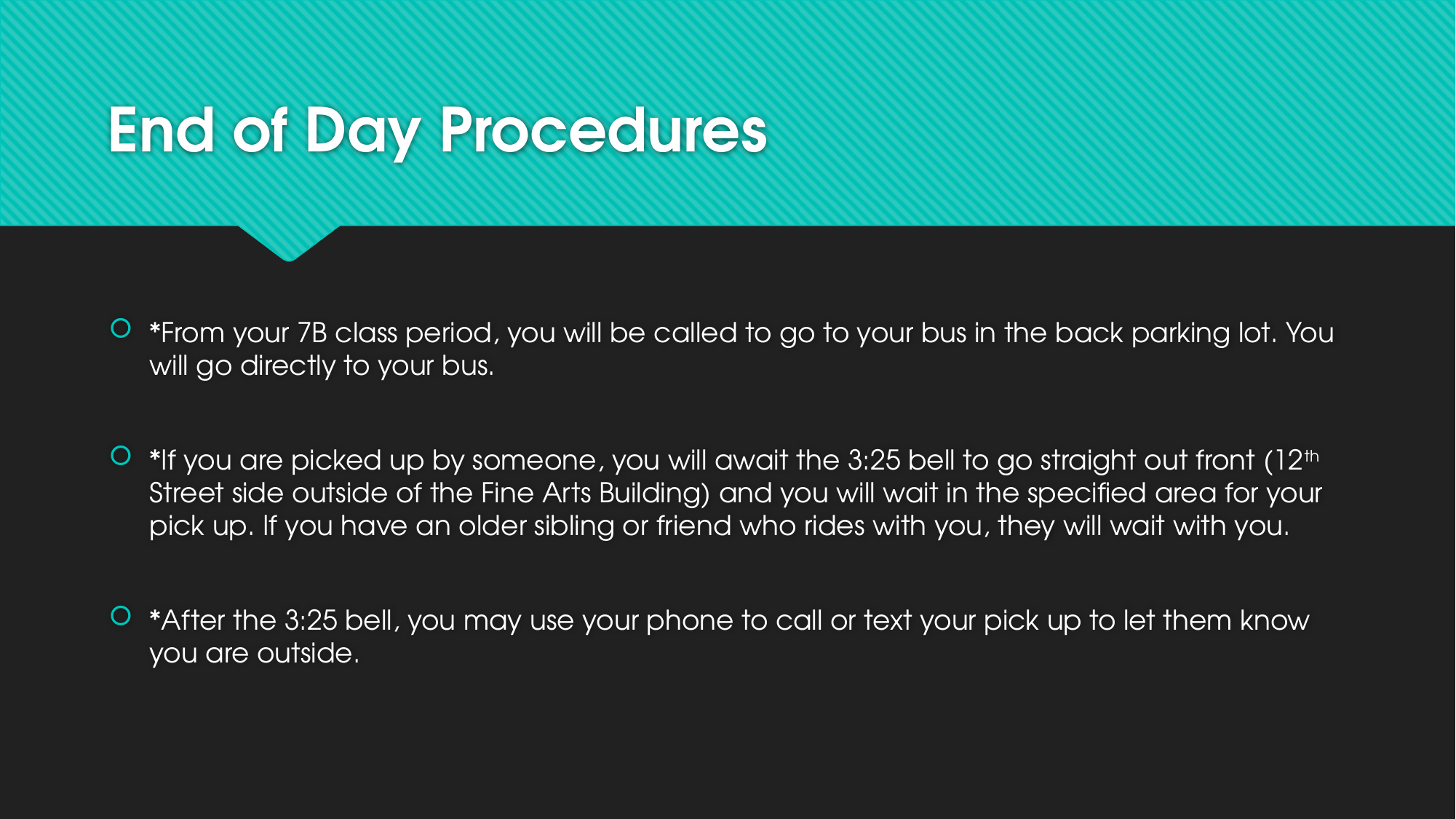

# End of Day Procedures
*From your 7B class period, you will be called to go to your bus in the back parking lot. You will go directly to your bus.

*If you are picked up by someone, you will await the 3:25 bell to go straight out front (12th Street side outside of the Fine Arts Building) and you will wait in the specified area for your pick up. If you have an older sibling or friend who rides with you, they will wait with you.

*After the 3:25 bell, you may use your phone to call or text your pick up to let them know you are outside.